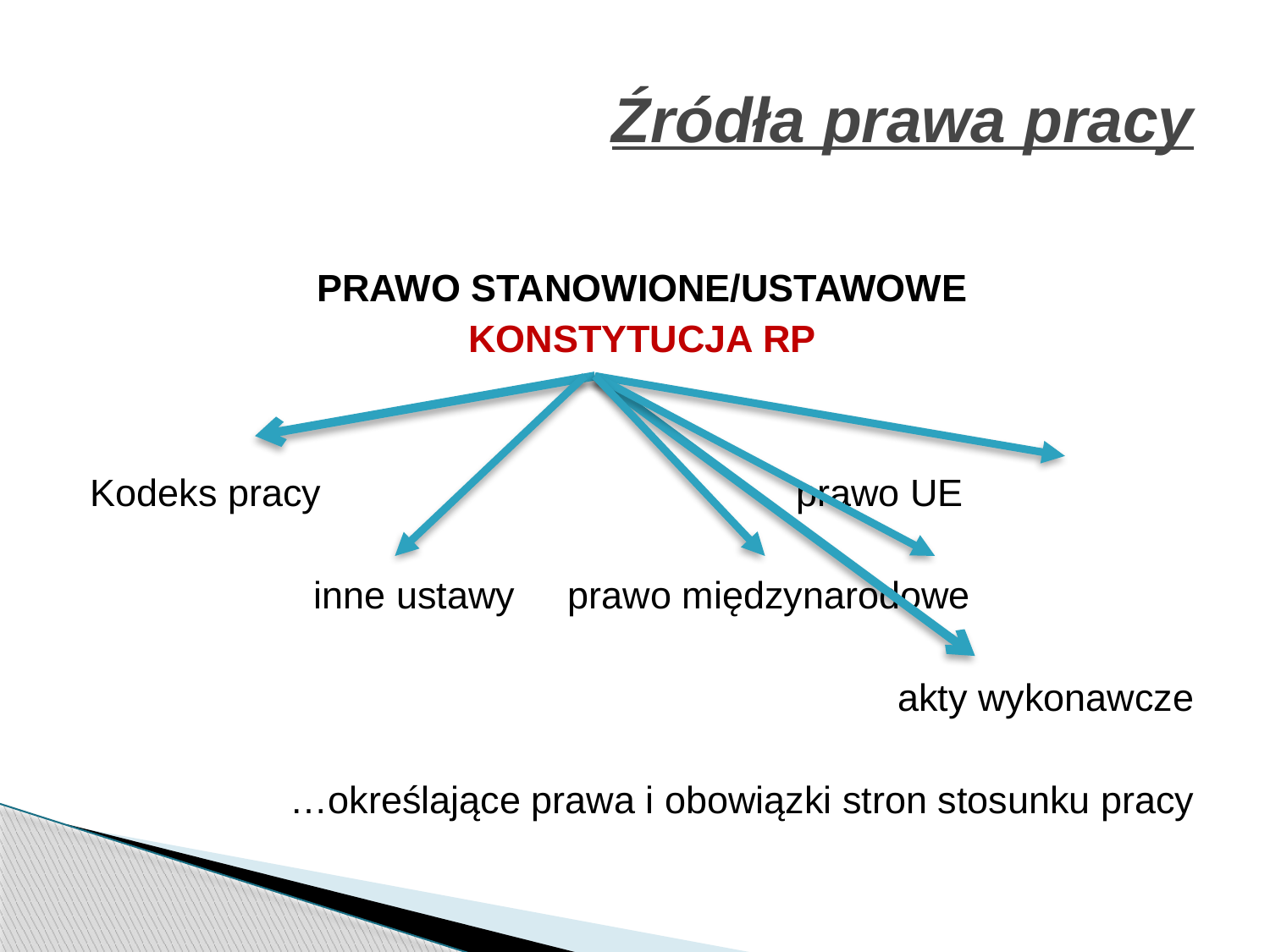

# Źródła prawa pracy

PRAWO STANOWIONE/USTAWOWE
KONSTYTUCJA RP

Kodeks pracy                                             prawo UE

inne ustawy     prawo międzynarodowe

akty wykonawcze

…określające prawa i obowiązki stron stosunku pracy